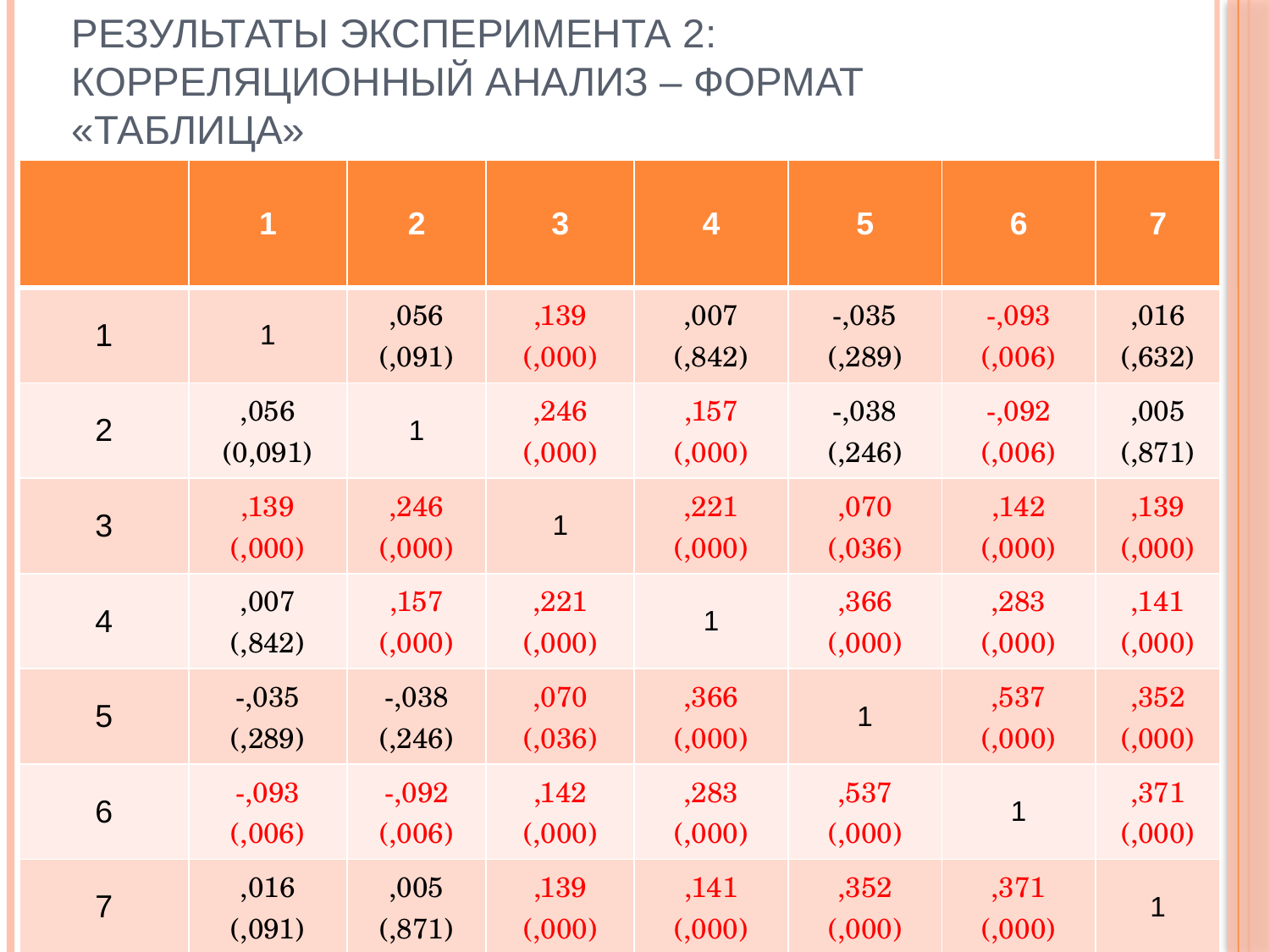

# Результаты эксперимента 2: корреляционный анализ – формат «таблица»
|  | 1 | 2 | 3 | 4 | 5 | 6 | 7 |
| --- | --- | --- | --- | --- | --- | --- | --- |
| 1 | 1 | ,056 (,091) | ,139 (,000) | ,007 (,842) | -,035 (,289) | -,093 (,006) | ,016 (,632) |
| 2 | ,056 (0,091) | 1 | ,246 (,000) | ,157 (,000) | -,038 (,246) | -,092 (,006) | ,005 (,871) |
| 3 | ,139 (,000) | ,246 (,000) | 1 | ,221 (,000) | ,070 (,036) | ,142 (,000) | ,139 (,000) |
| 4 | ,007 (,842) | ,157 (,000) | ,221 (,000) | 1 | ,366 (,000) | ,283 (,000) | ,141 (,000) |
| 5 | -,035 (,289) | -,038 (,246) | ,070 (,036) | ,366 (,000) | 1 | ,537 (,000) | ,352 (,000) |
| 6 | -,093 (,006) | -,092 (,006) | ,142 (,000) | ,283 (,000) | ,537 (,000) | 1 | ,371 (,000) |
| 7 | ,016 (,091) | ,005 (,871) | ,139 (,000) | ,141 (,000) | ,352 (,000) | ,371 (,000) | 1 |